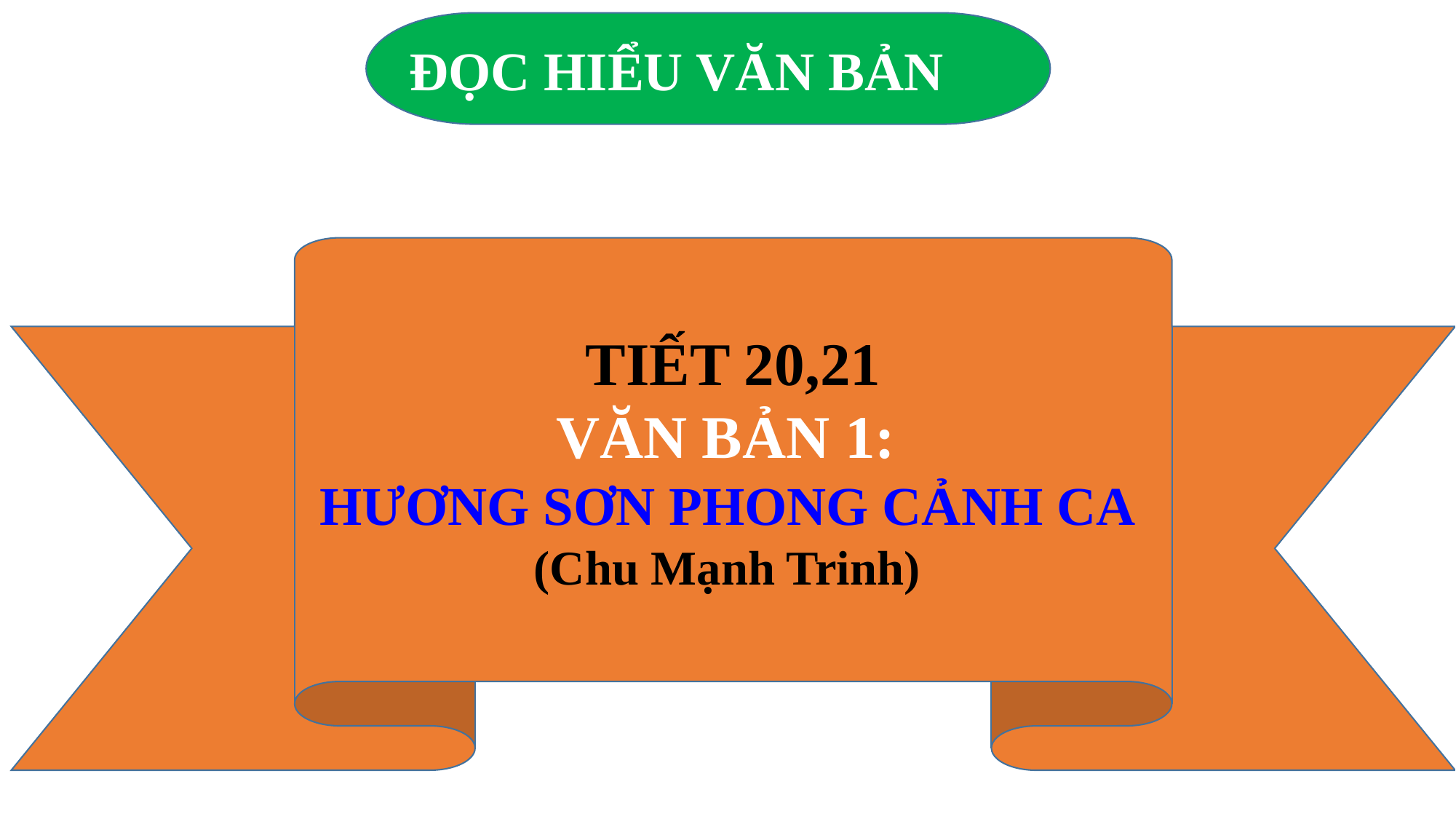

ĐỌC HIỂU VĂN BẢN
Mai Thị Minh Thanh 0981727377 THPT Trưng Vương- Quy Nhơn
TIẾT 20,21
VĂN BẢN 1:
HƯƠNG SƠN PHONG CẢNH CA
(Chu Mạnh Trinh)